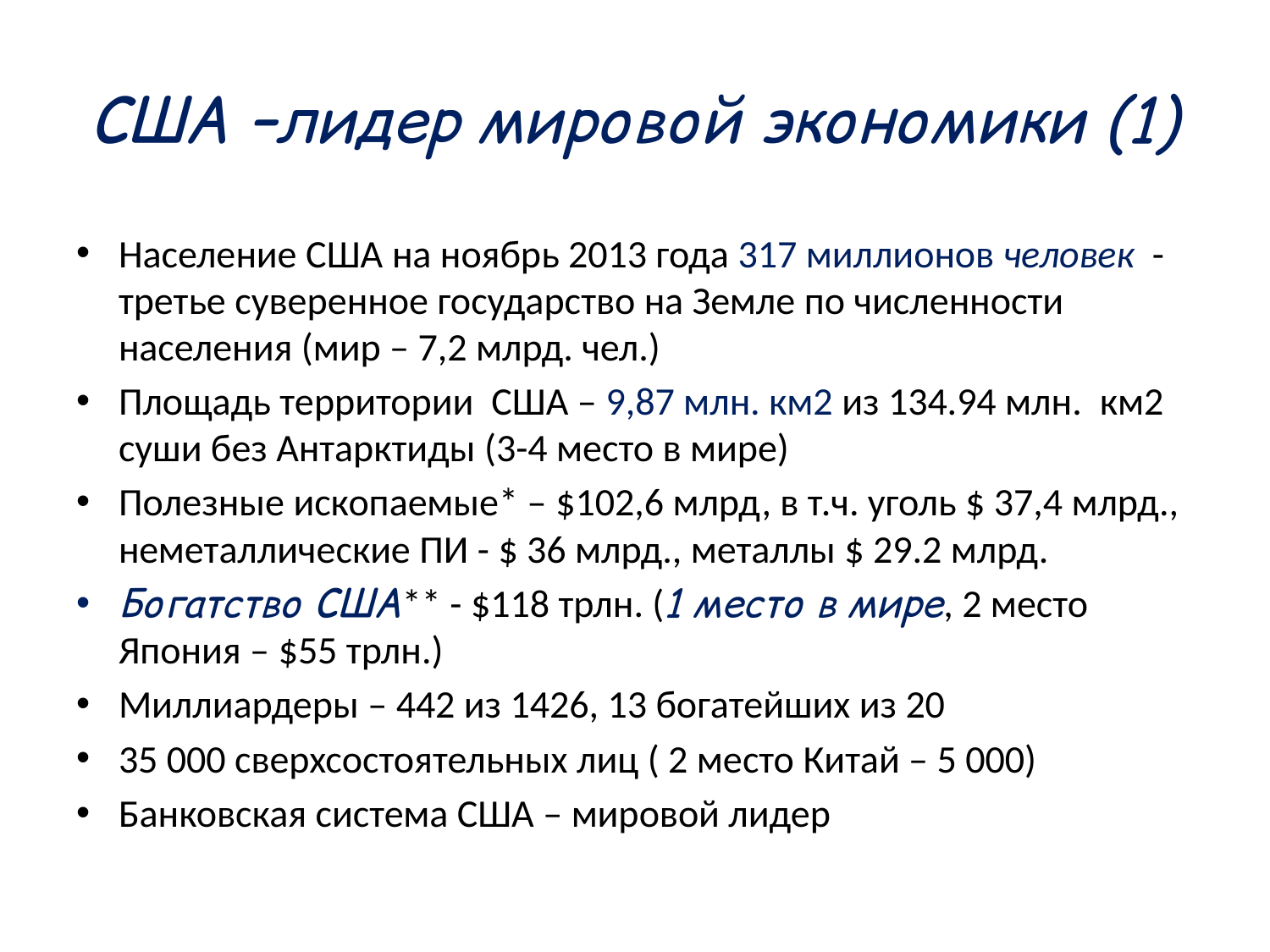

# США –лидер мировой экономики (1)
Население США на ноябрь 2013 года 317 миллионов человек  - третье суверенное государство на Земле по численности населения (мир – 7,2 млрд. чел.)
Площадь территории  США – 9,87 млн. км2 из 134.94 млн.  км2 суши без Антарктиды (3-4 место в мире)
Полезные ископаемые* – $102,6 млрд, в т.ч. уголь $ 37,4 млрд., неметаллические ПИ - $ 36 млрд., металлы $ 29.2 млрд.
Богатство США** - $118 трлн. (1 место в мире, 2 место Япония – $55 трлн.)
Миллиардеры – 442 из 1426, 13 богатейших из 20
35 000 сверхсостоятельных лиц ( 2 место Китай – 5 000)
Банковская система США – мировой лидер